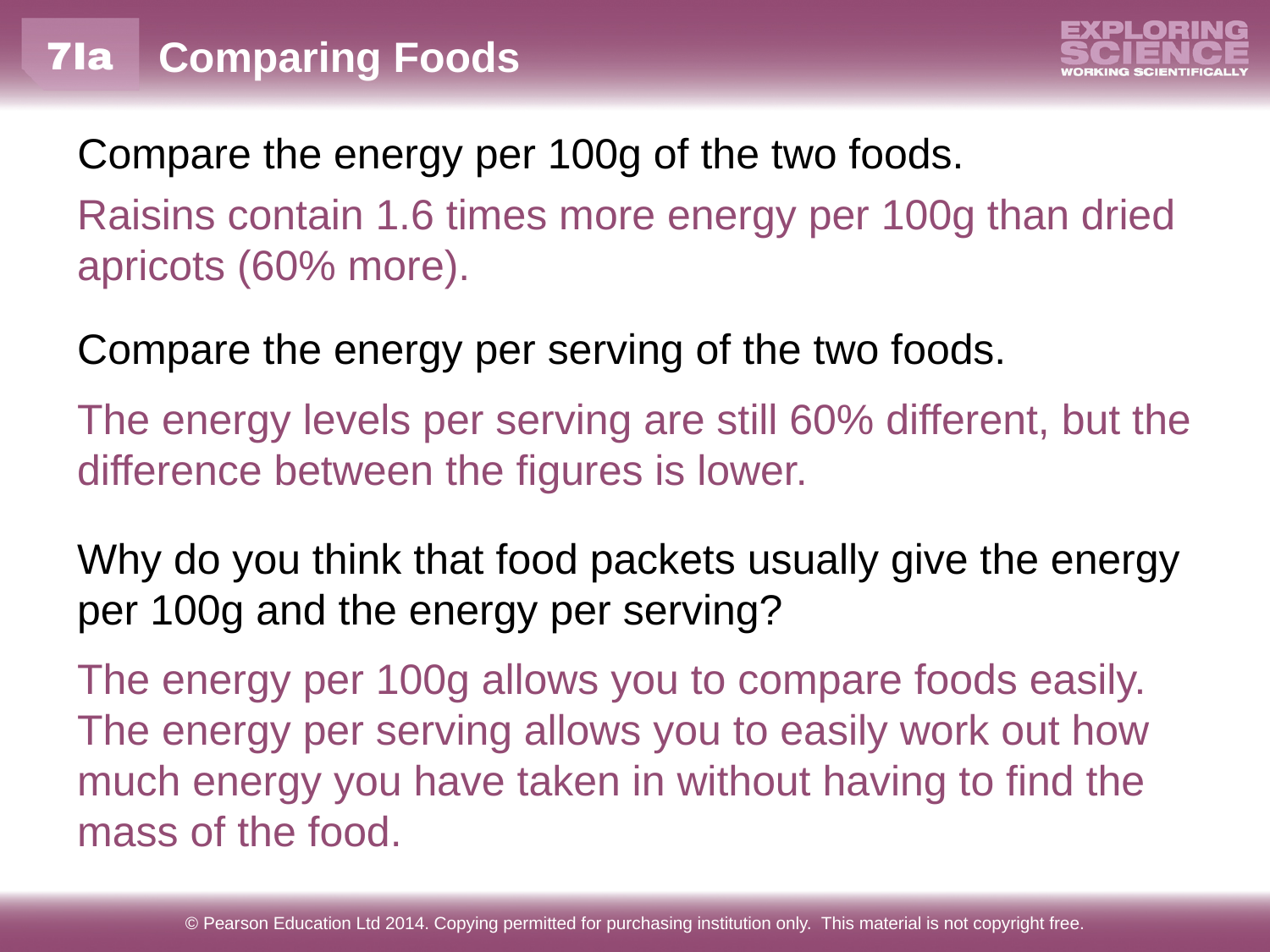

Compare the energy per 100g of the two foods.
Raisins contain 1.6 times more energy per 100g than dried apricots (60% more).
Compare the energy per serving of the two foods.
The energy levels per serving are still 60% different, but the difference between the figures is lower.
Why do you think that food packets usually give the energy per 100g and the energy per serving?
The energy per 100g allows you to compare foods easily. The energy per serving allows you to easily work out how much energy you have taken in without having to find the mass of the food.
© Pearson Education Ltd 2014. Copying permitted for purchasing institution only.  This material is not copyright free.